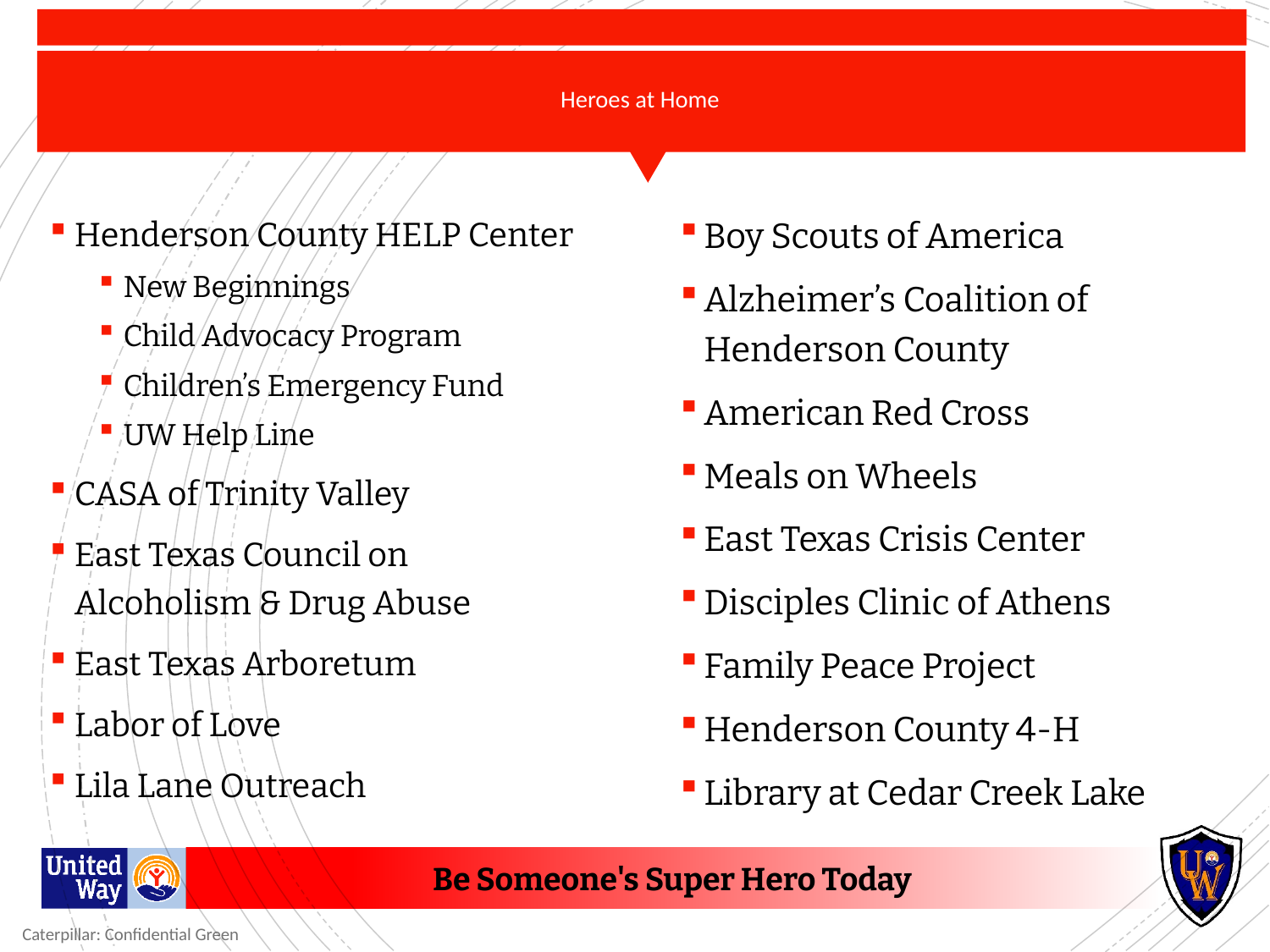

# Heroes at Home
Boy Scouts of America
Alzheimer’s Coalition of Henderson County
American Red Cross
Meals on Wheels
East Texas Crisis Center
Disciples Clinic of Athens
Family Peace Project
Henderson County 4-H
Library at Cedar Creek Lake
Henderson County HELP Center
New Beginnings
Child Advocacy Program
Children’s Emergency Fund
UW Help Line
CASA of Trinity Valley
East Texas Council on Alcoholism & Drug Abuse
East Texas Arboretum
Labor of Love
Lila Lane Outreach